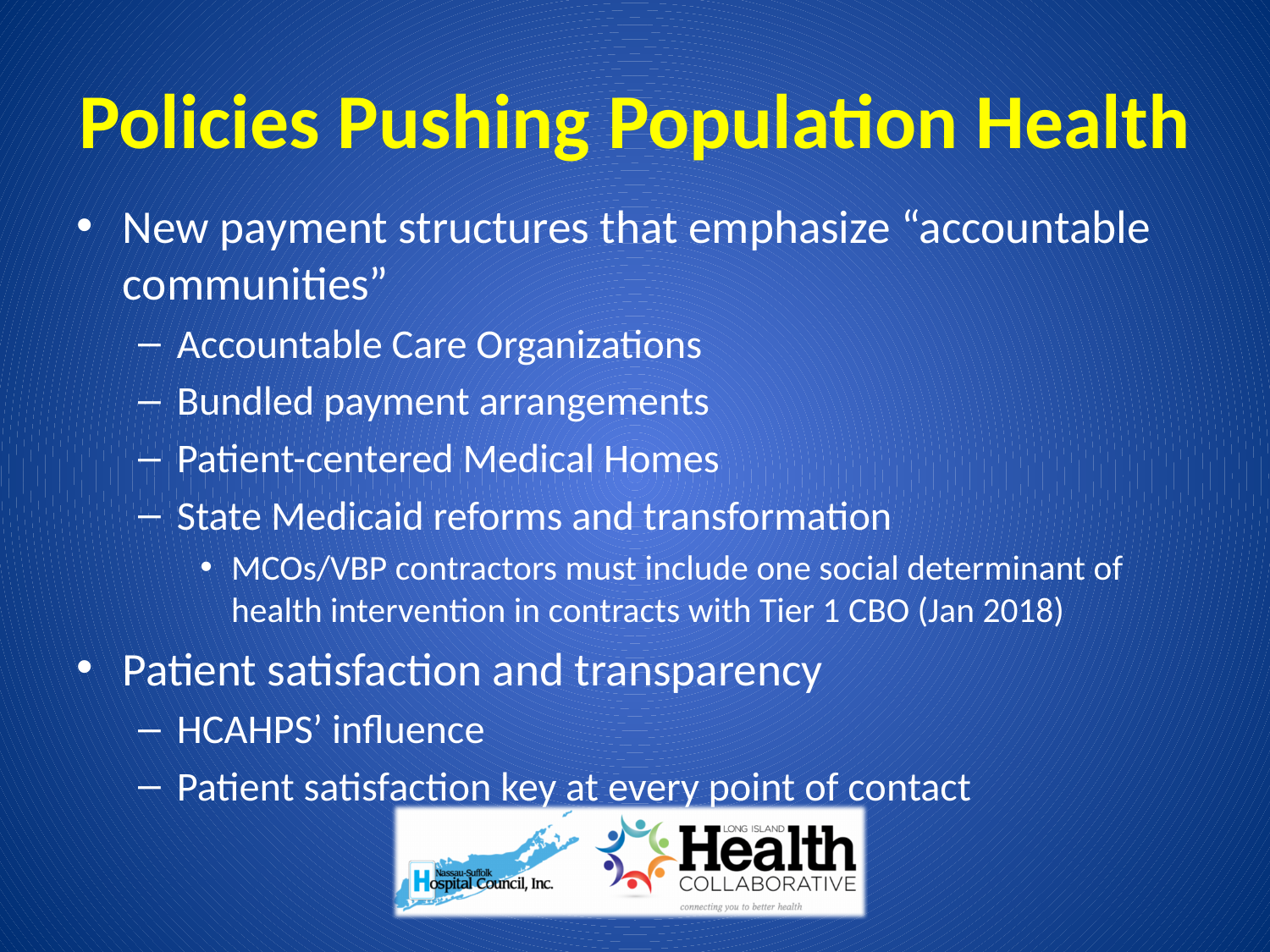

# Policies Pushing Population Health
New payment structures that emphasize “accountable communities”
Accountable Care Organizations
Bundled payment arrangements
Patient-centered Medical Homes
State Medicaid reforms and transformation
MCOs/VBP contractors must include one social determinant of health intervention in contracts with Tier 1 CBO (Jan 2018)
Patient satisfaction and transparency
HCAHPS’ influence
Patient satisfaction key at every point of contact